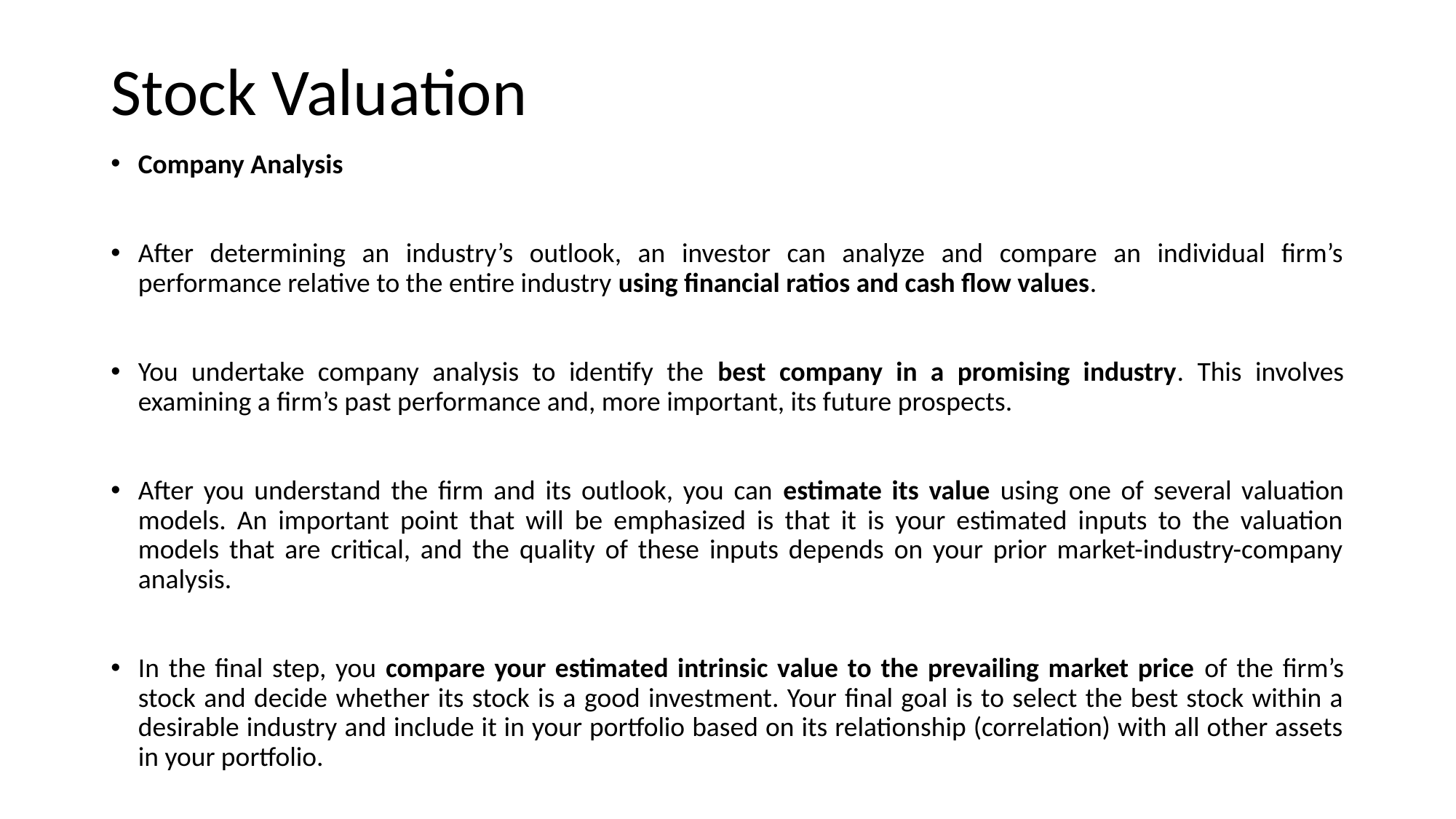

# Stock Valuation
Company Analysis

After determining an industry’s outlook, an investor can analyze and compare an individual firm’s performance relative to the entire industry using financial ratios and cash flow values.

You undertake company analysis to identify the best company in a promising industry. This involves examining a firm’s past performance and, more important, its future prospects.

After you understand the firm and its outlook, you can estimate its value using one of several valuation models. An important point that will be emphasized is that it is your estimated inputs to the valuation models that are critical, and the quality of these inputs depends on your prior market-industry-company analysis.

In the final step, you compare your estimated intrinsic value to the prevailing market price of the firm’s stock and decide whether its stock is a good investment. Your final goal is to select the best stock within a desirable industry and include it in your portfolio based on its relationship (correlation) with all other assets in your portfolio.